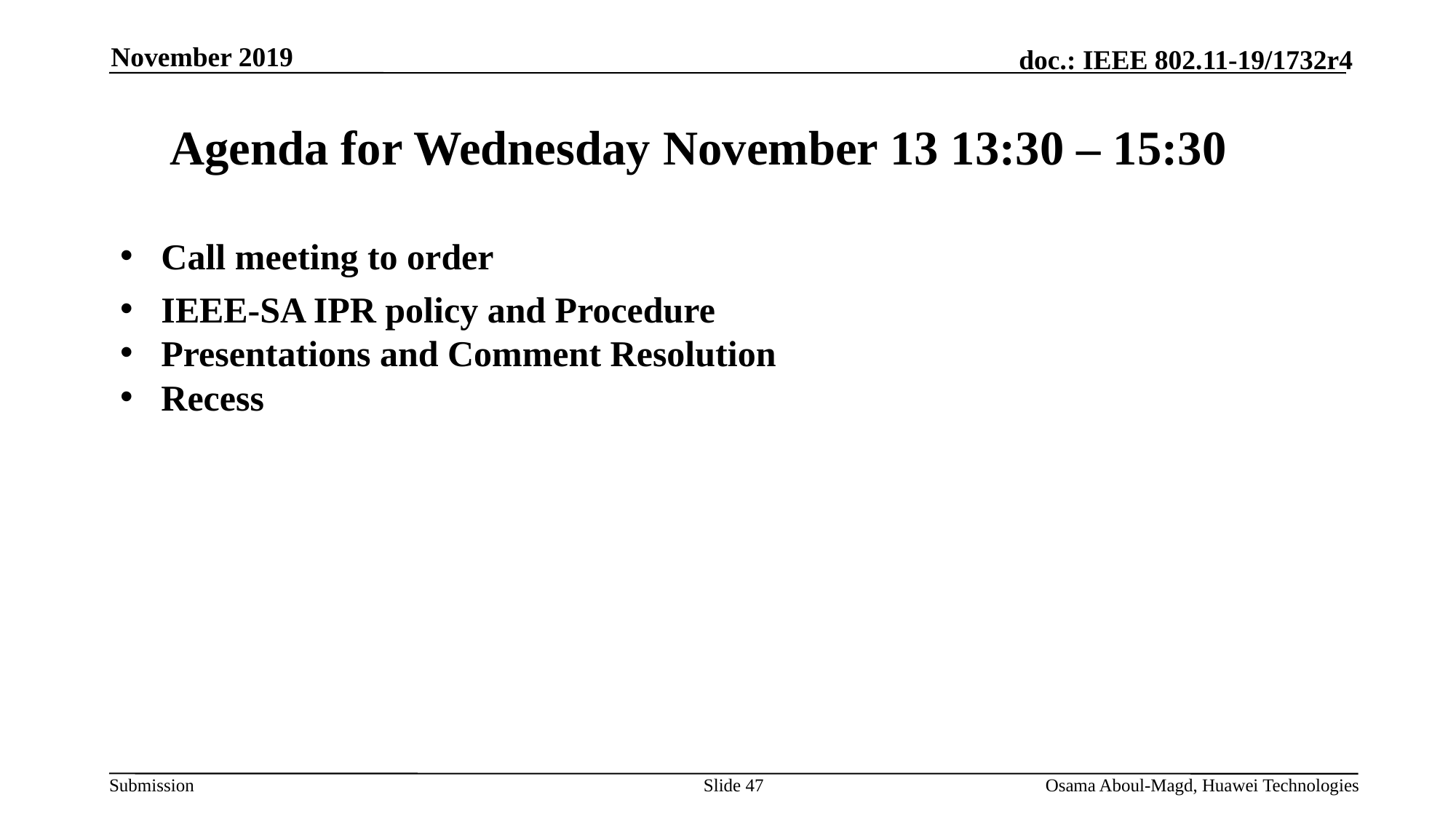

November 2019
# Agenda for Wednesday November 13 13:30 – 15:30
Call meeting to order
IEEE-SA IPR policy and Procedure
Presentations and Comment Resolution
Recess
Slide 47
Osama Aboul-Magd, Huawei Technologies